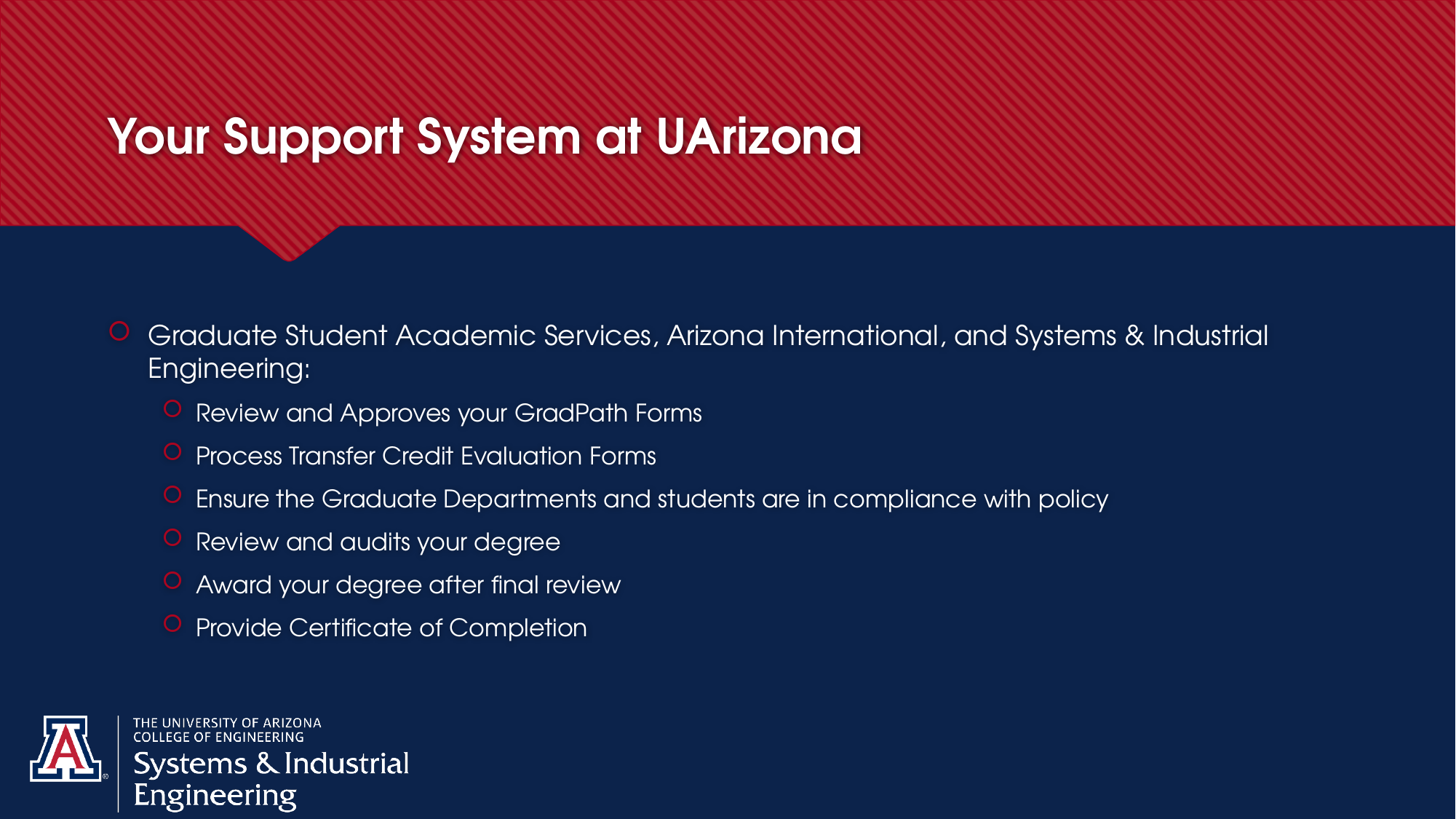

# Your Support System at UArizona
Graduate Student Academic Services, Arizona International, and Systems & Industrial Engineering:
Review and Approves your GradPath Forms
Process Transfer Credit Evaluation Forms
Ensure the Graduate Departments and students are in compliance with policy
Review and audits your degree
Award your degree after final review
Provide Certificate of Completion